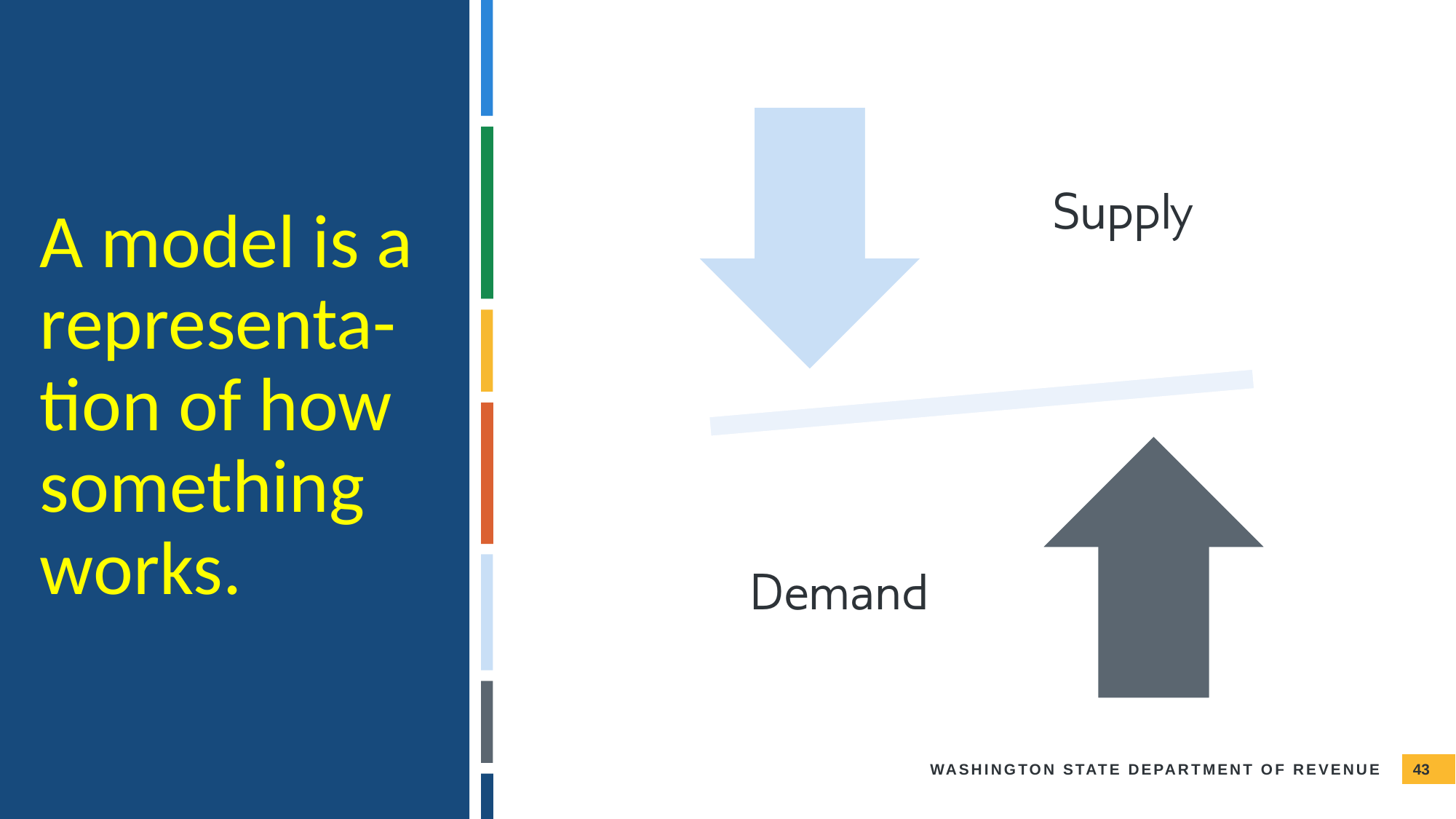

A model is a representa-tion of how something works.
Supply
Demand